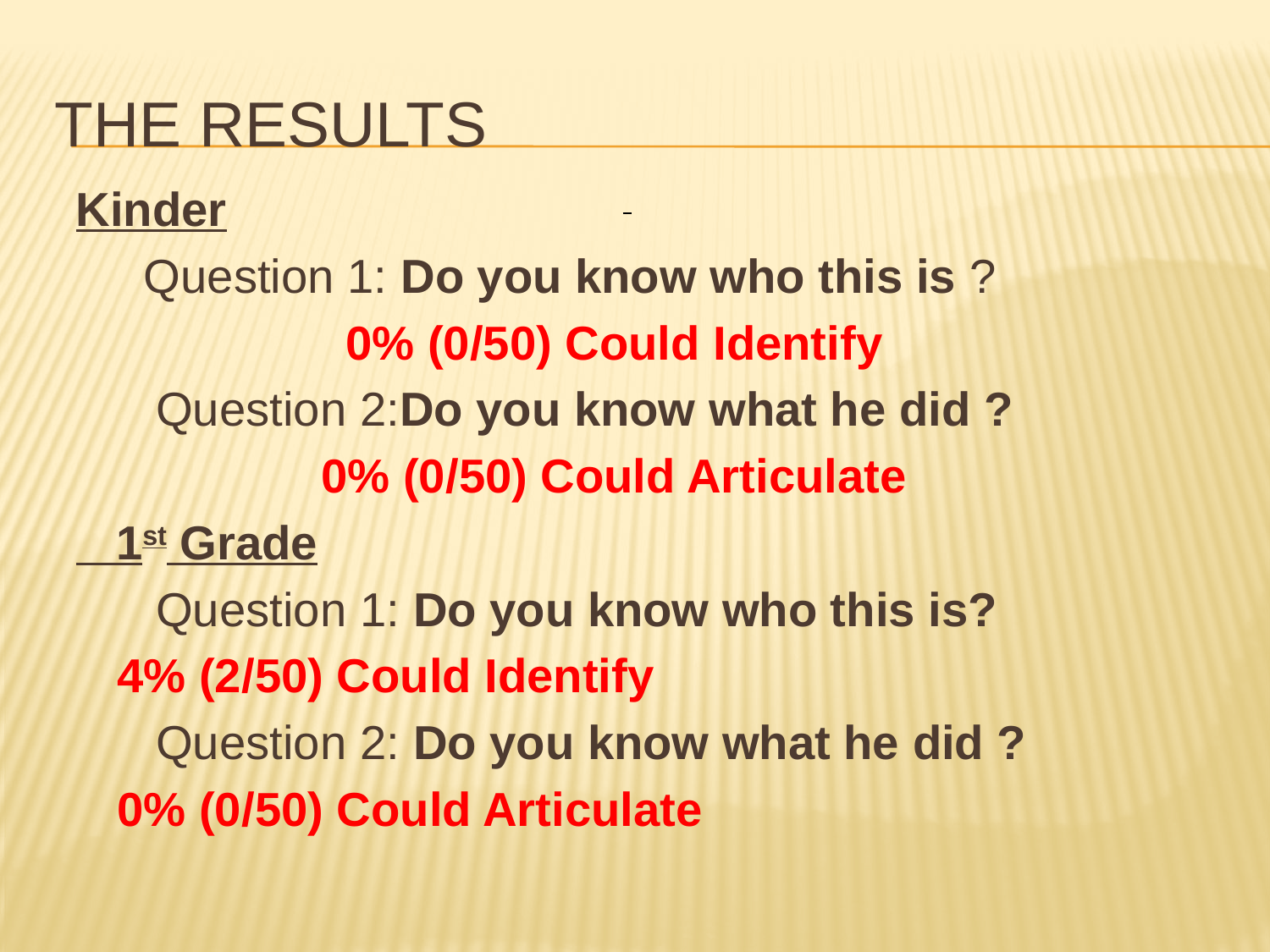

# The Results
Kinder
	  Question 1: Do you know who this is ?
	0% (0/50) Could Identify
      Question 2:Do you know what he did ?
	0% (0/50) Could Articulate
   1st Grade
      Question 1: Do you know who this is?
	4% (2/50) Could Identify
      Question 2: Do you know what he did ?
	0% (0/50) Could Articulate